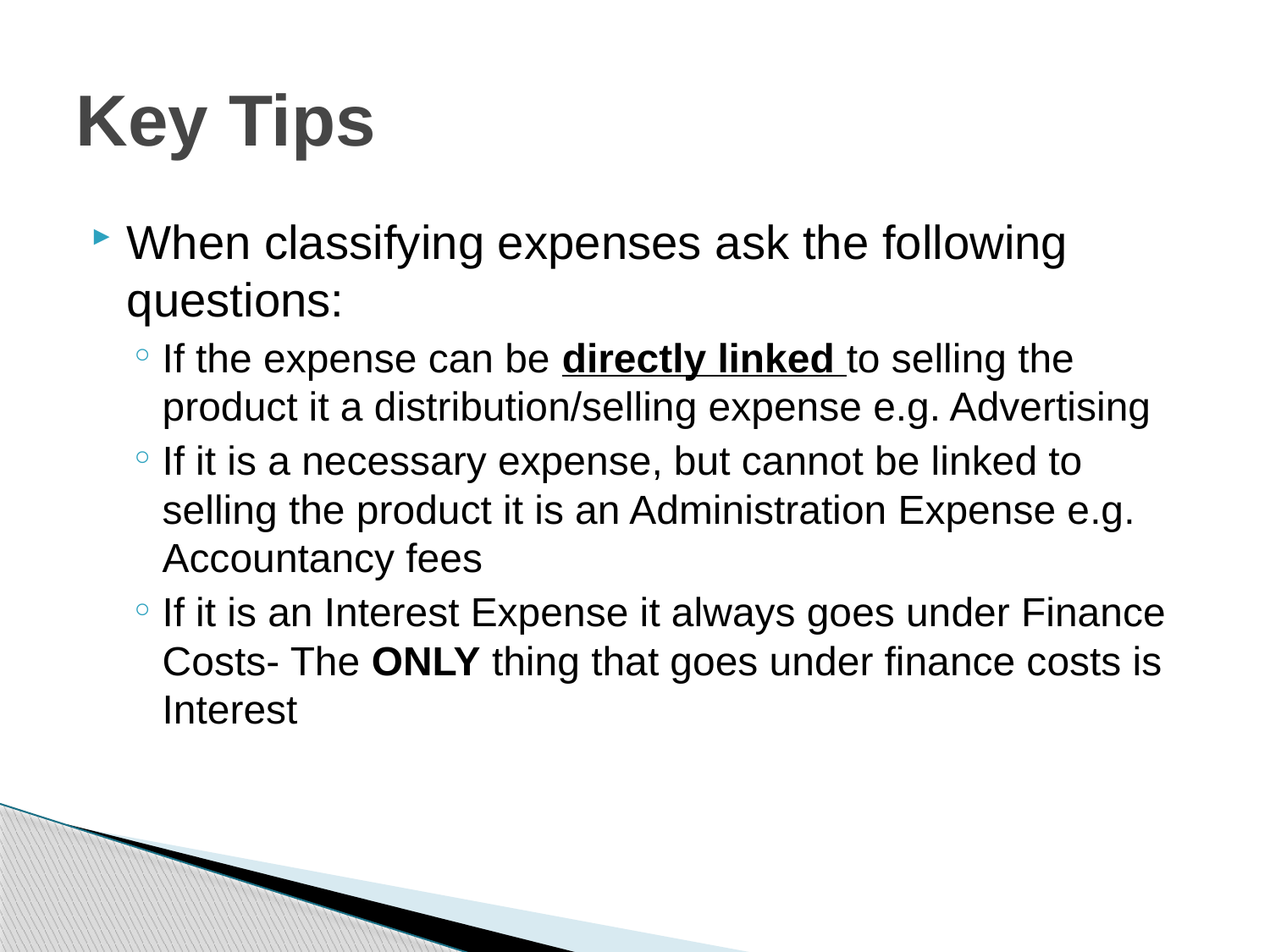

# Key Tips
When classifying expenses ask the following questions:
If the expense can be directly linked to selling the product it a distribution/selling expense e.g. Advertising
If it is a necessary expense, but cannot be linked to selling the product it is an Administration Expense e.g. Accountancy fees
If it is an Interest Expense it always goes under Finance Costs- The ONLY thing that goes under finance costs is Interest